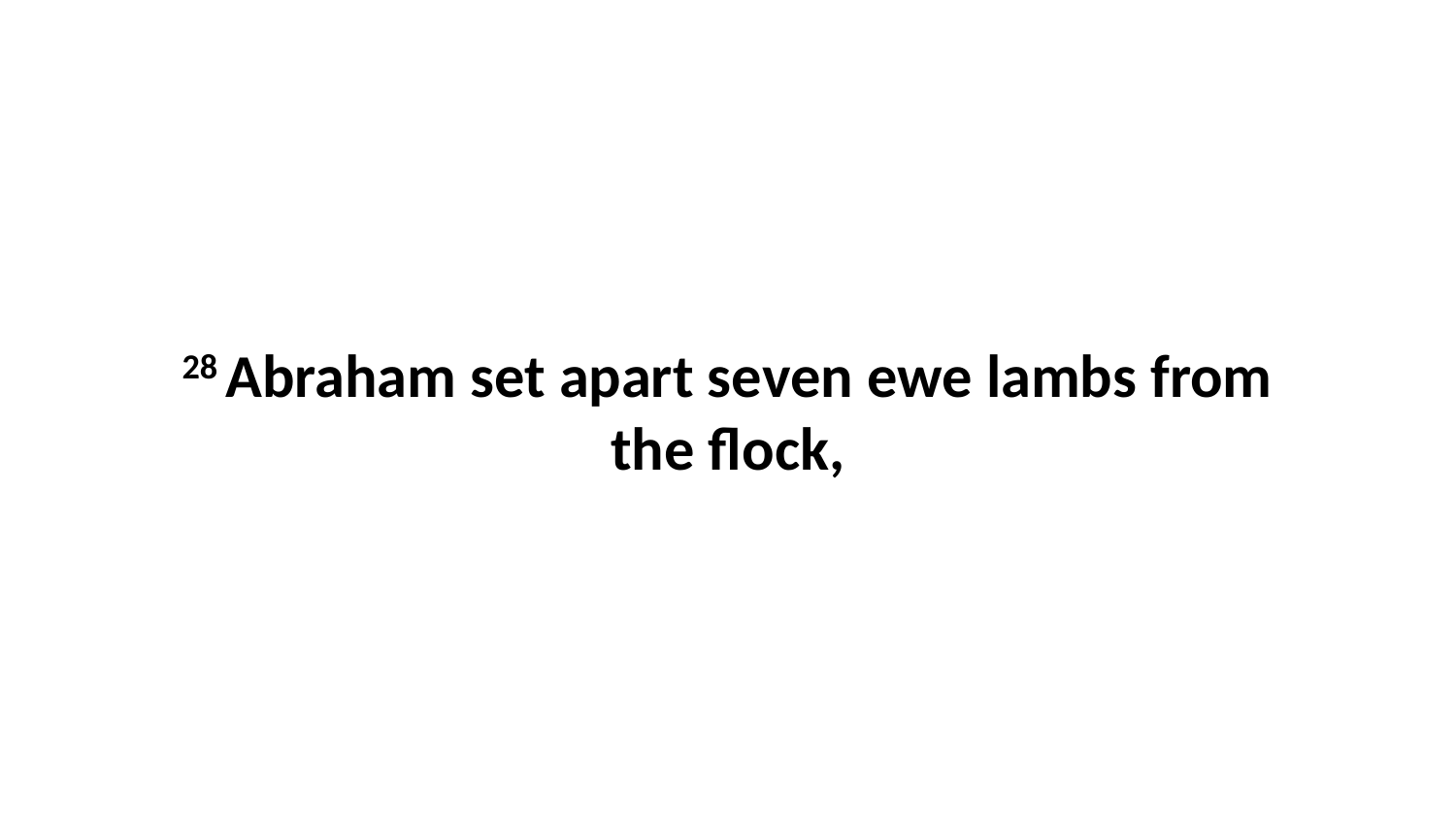

28 Abraham set apart seven ewe lambs from the flock,